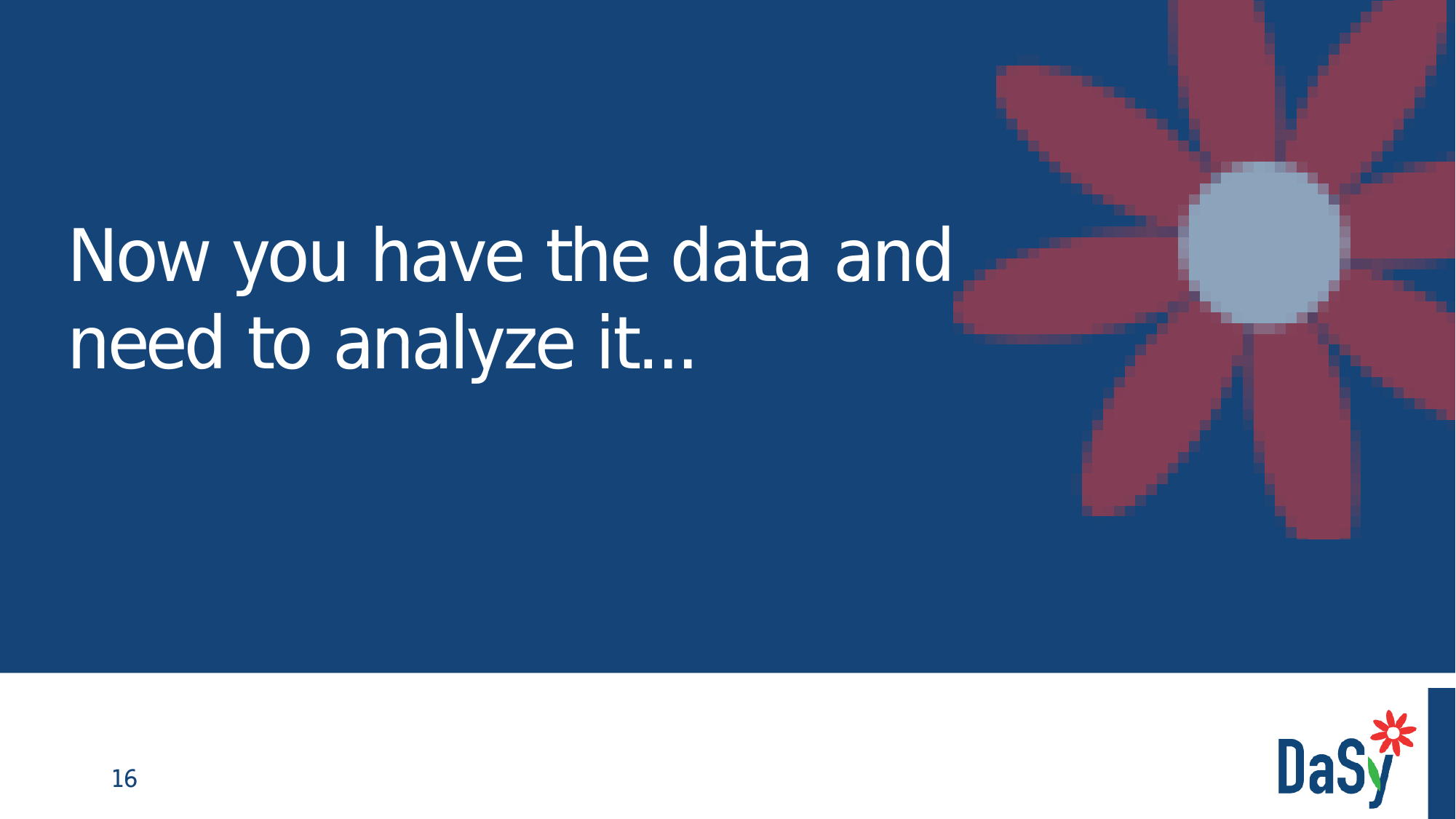

# Now you have the data and need to analyze it…